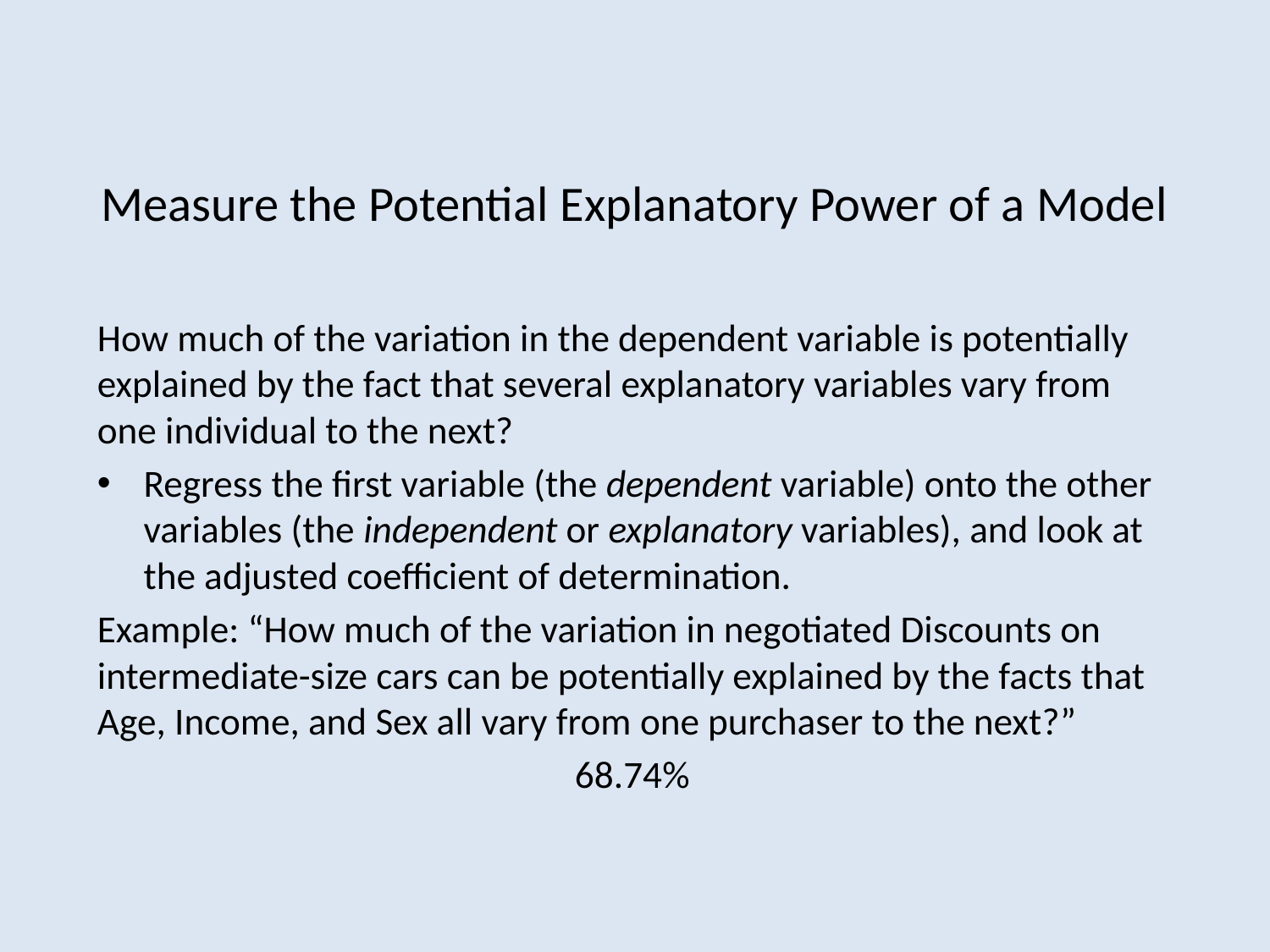

# Measure the Potential Explanatory Power of a Model
How much of the variation in the dependent variable is potentially explained by the fact that several explanatory variables vary from one individual to the next?
Regress the first variable (the dependent variable) onto the other variables (the independent or explanatory variables), and look at the adjusted coefficient of determination.
Example: “How much of the variation in negotiated Discounts on intermediate-size cars can be potentially explained by the facts that Age, Income, and Sex all vary from one purchaser to the next?”
68.74%